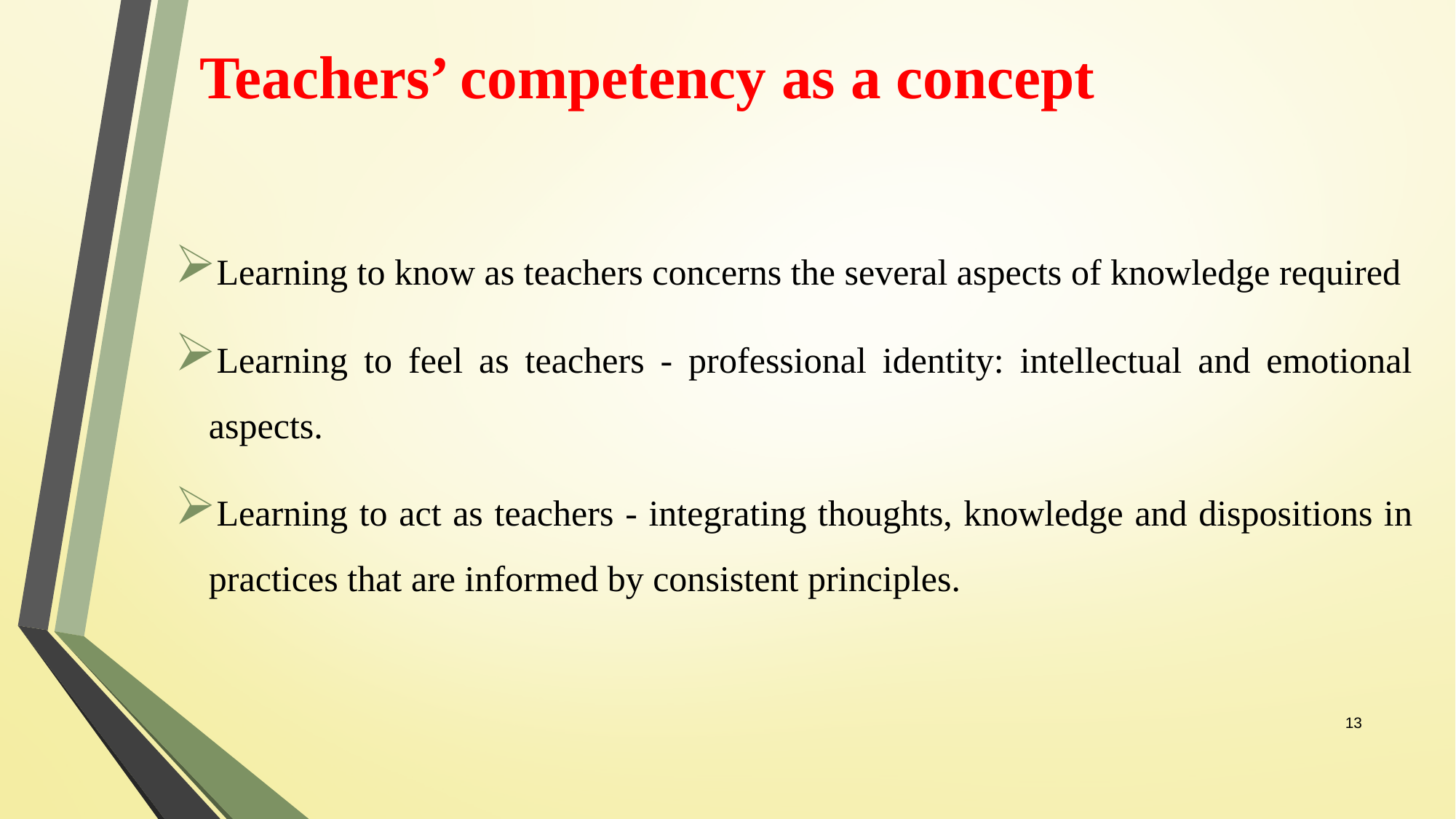

# Teachers’ competency as a concept
Learning to know as teachers concerns the several aspects of knowledge required
Learning to feel as teachers - professional identity: intellectual and emotional aspects.
Learning to act as teachers - integrating thoughts, knowledge and dispositions in practices that are informed by consistent principles.

13